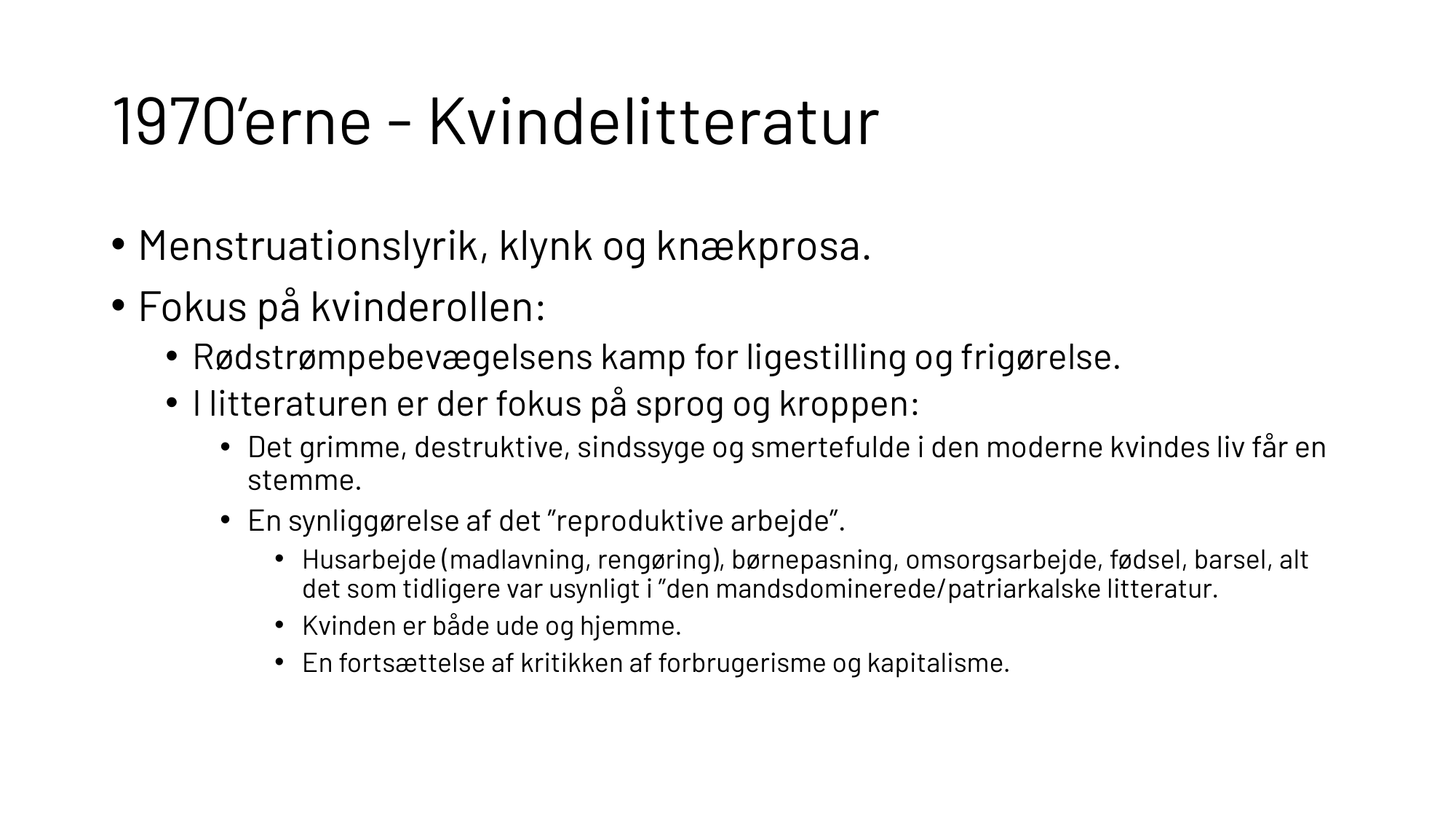

# 1970’erne - Kvindelitteratur
Menstruationslyrik, klynk og knækprosa.
Fokus på kvinderollen:
Rødstrømpebevægelsens kamp for ligestilling og frigørelse.
I litteraturen er der fokus på sprog og kroppen:
Det grimme, destruktive, sindssyge og smertefulde i den moderne kvindes liv får en stemme.
En synliggørelse af det ”reproduktive arbejde”.
Husarbejde (madlavning, rengøring), børnepasning, omsorgsarbejde, fødsel, barsel, alt det som tidligere var usynligt i ”den mandsdominerede/patriarkalske litteratur.
Kvinden er både ude og hjemme.
En fortsættelse af kritikken af forbrugerisme og kapitalisme.